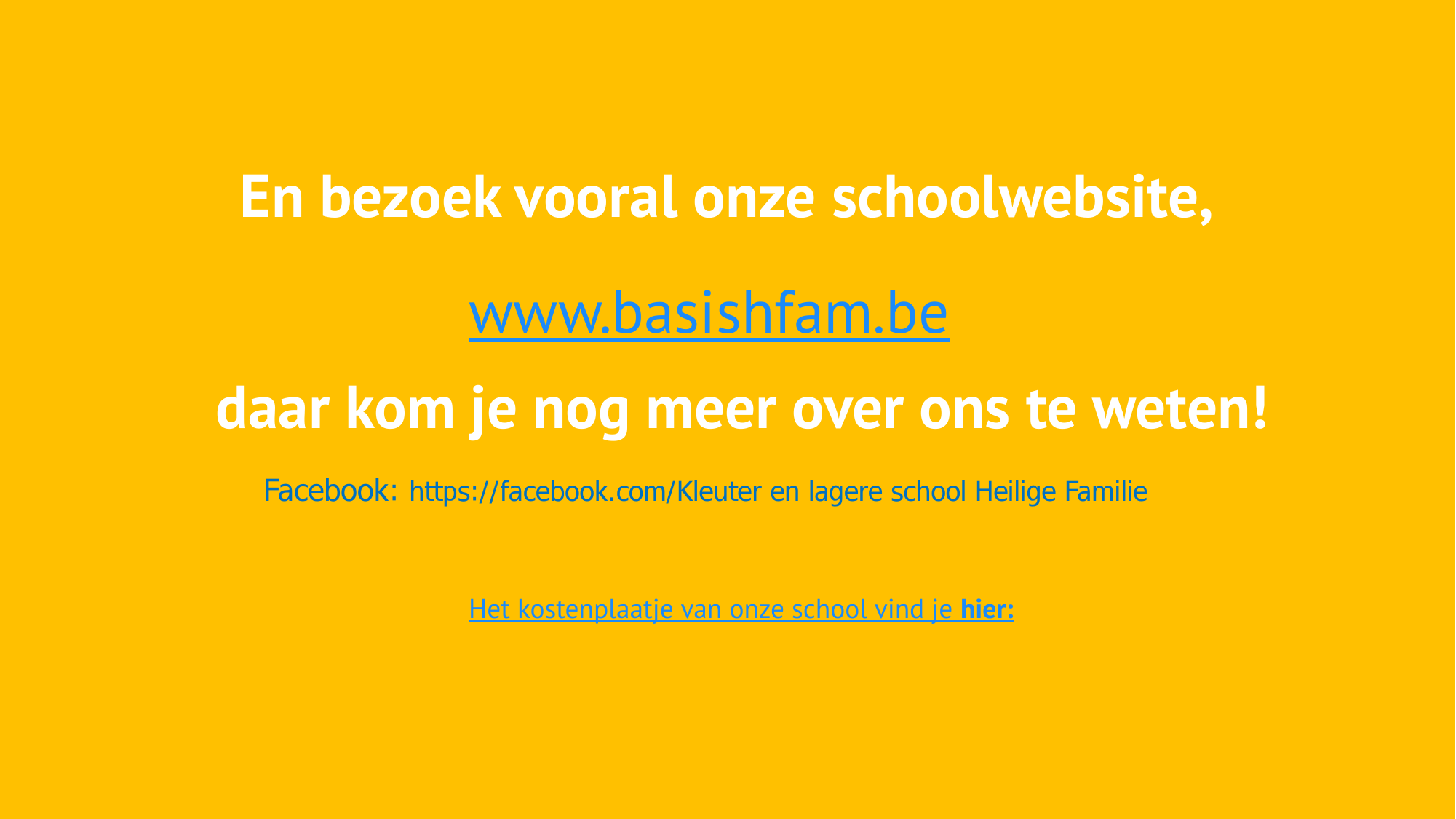

En bezoek vooral onze schoolwebsite,
www.basishfam.be

daar kom je nog meer over ons te weten!
Facebook: https://facebook.com/Kleuter en lagere school Heilige Familie
Het kostenplaatje van onze school vind je hier: